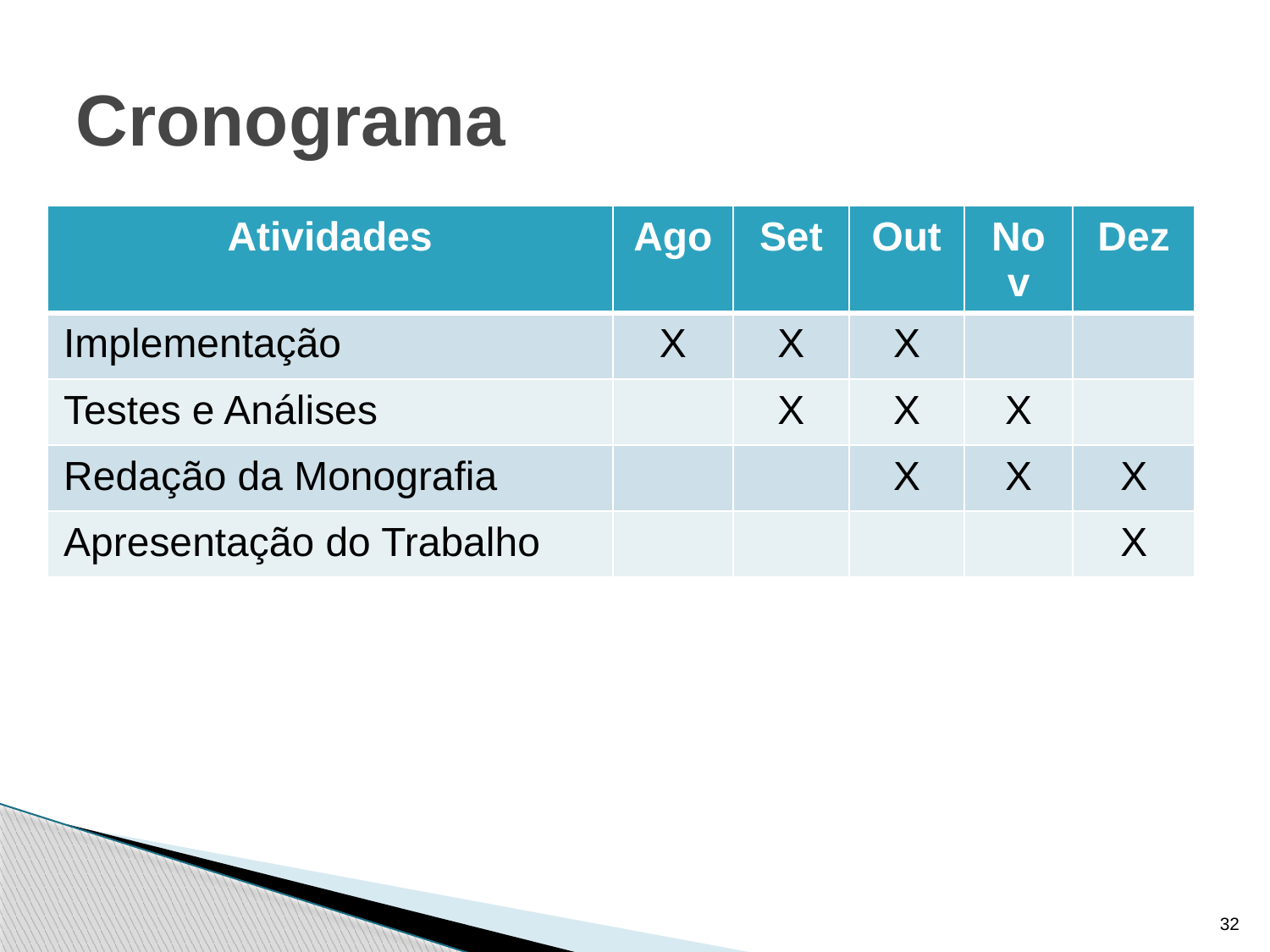

# Cronograma
| Atividades | Ago | Set | Out | Nov | Dez |
| --- | --- | --- | --- | --- | --- |
| Implementação | X | X | X |  |  |
| Testes e Análises |  | X | X | Χ |  |
| Redação da Monografia |  |  | X | Χ | Χ |
| Apresentação do Trabalho |  |  |  |  | Χ |
32